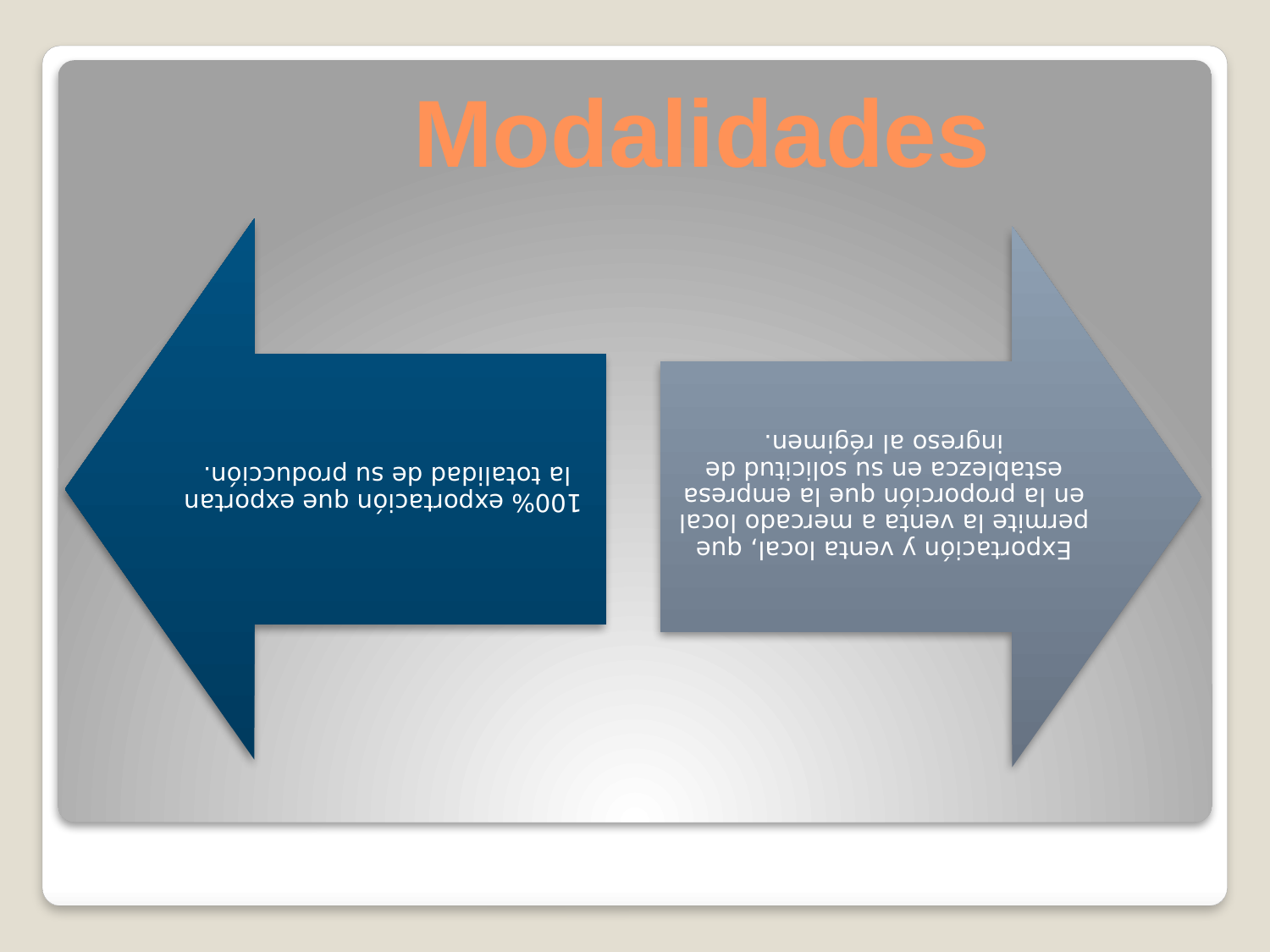

# Modalidades
100% exportación que exportan la totalidad de su producción.
Exportación y venta local, que permite la venta a mercado local en la proporción que la empresa establezca en su solicitud de ingreso al régimen.